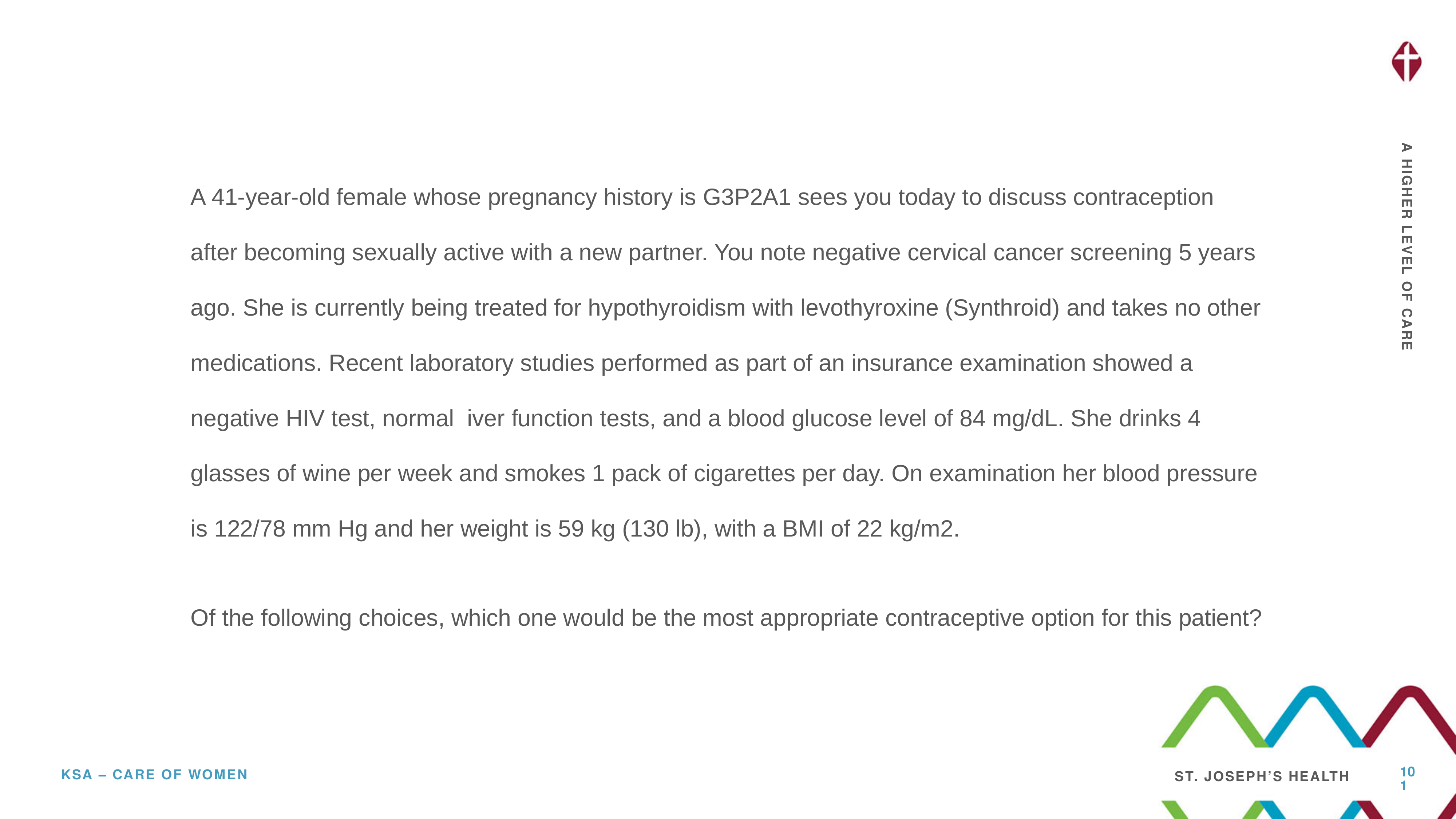

A 41-year-old female whose pregnancy history is G3P2A1 sees you today to discuss contraception after becoming sexually active with a new partner. You note negative cervical cancer screening 5 years ago. She is currently being treated for hypothyroidism with levothyroxine (Synthroid) and takes no other medications. Recent laboratory studies performed as part of an insurance examination showed a negative HIV test, normal  iver function tests, and a blood glucose level of 84 mg/dL. She drinks 4 glasses of wine per week and smokes 1 pack of cigarettes per day. On examination her blood pressure is 122/78 mm Hg and her weight is 59 kg (130 lb), with a BMI of 22 kg/m2.
Of the following choices, which one would be the most appropriate contraceptive option for this patient?
101
Ksa – care of women